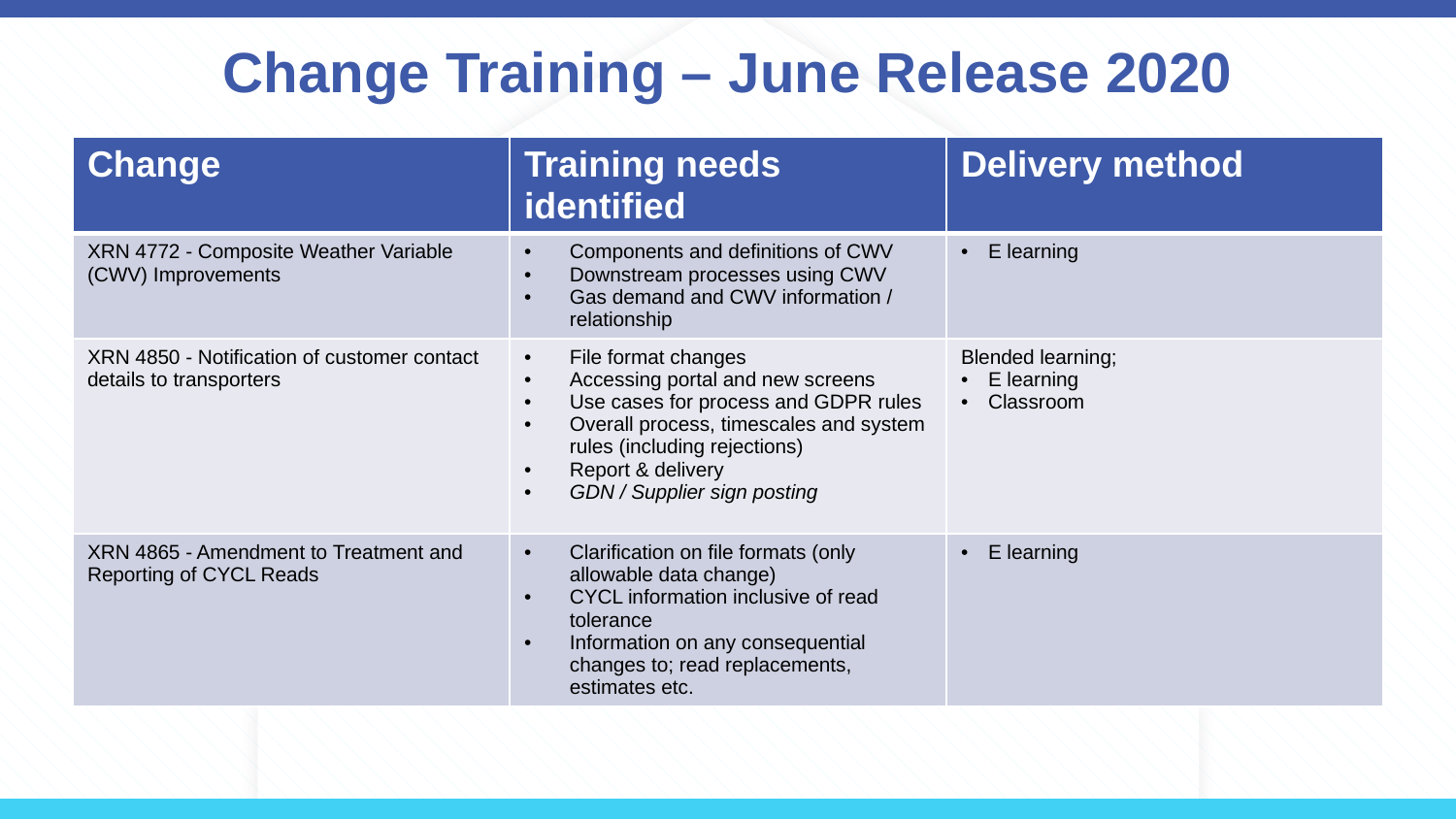

# Change Training – June Release 2020
| Change | Training needs identified | Delivery method |
| --- | --- | --- |
| XRN 4772 - Composite Weather Variable (CWV) Improvements | Components and definitions of CWV Downstream processes using CWV Gas demand and CWV information / relationship | E learning |
| XRN 4850 - Notification of customer contact details to transporters | File format changes Accessing portal and new screens Use cases for process and GDPR rules Overall process, timescales and system rules (including rejections) Report & delivery GDN / Supplier sign posting | Blended learning;  E learning  Classroom |
| XRN 4865 - Amendment to Treatment and Reporting of CYCL Reads | Clarification on file formats (only allowable data change) CYCL information inclusive of read tolerance Information on any consequential changes to; read replacements, estimates etc. | E learning |